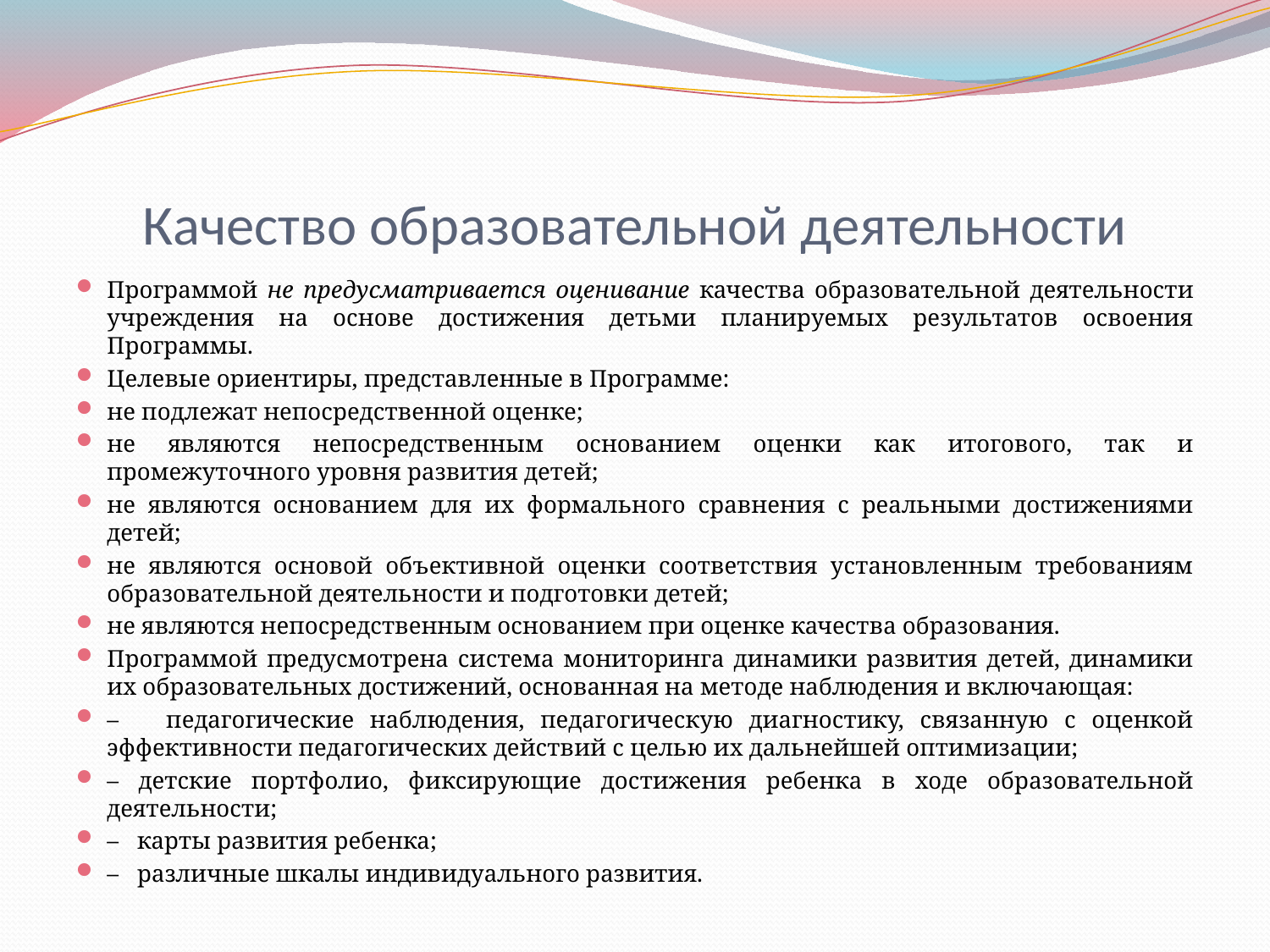

# Качество образовательной деятельности
Программой не предусматривается оценивание качества образовательной деятельности учреждения на основе достижения детьми планируемых результатов освоения Программы.
Целевые ориентиры, представленные в Программе:
не подлежат непосредственной оценке;
не являются непосредственным основанием оценки как итогового, так и промежуточного уровня развития детей;
не являются основанием для их формального сравнения с реальными достижениями детей;
не являются основой объективной оценки соответствия установленным требованиям образовательной деятельности и подготовки детей;
не являются непосредственным основанием при оценке качества образования.
Программой предусмотрена система мониторинга динамики развития детей, динамики их образовательных достижений, основанная на методе наблюдения и включающая:
–   педагогические наблюдения, педагогическую диагностику, связанную с оценкой эффективности педагогических действий с целью их дальнейшей оптимизации;
– детские портфолио, фиксирующие достижения ребенка в ходе образовательной деятельности;
–   карты развития ребенка;
–   различные шкалы индивидуального развития.